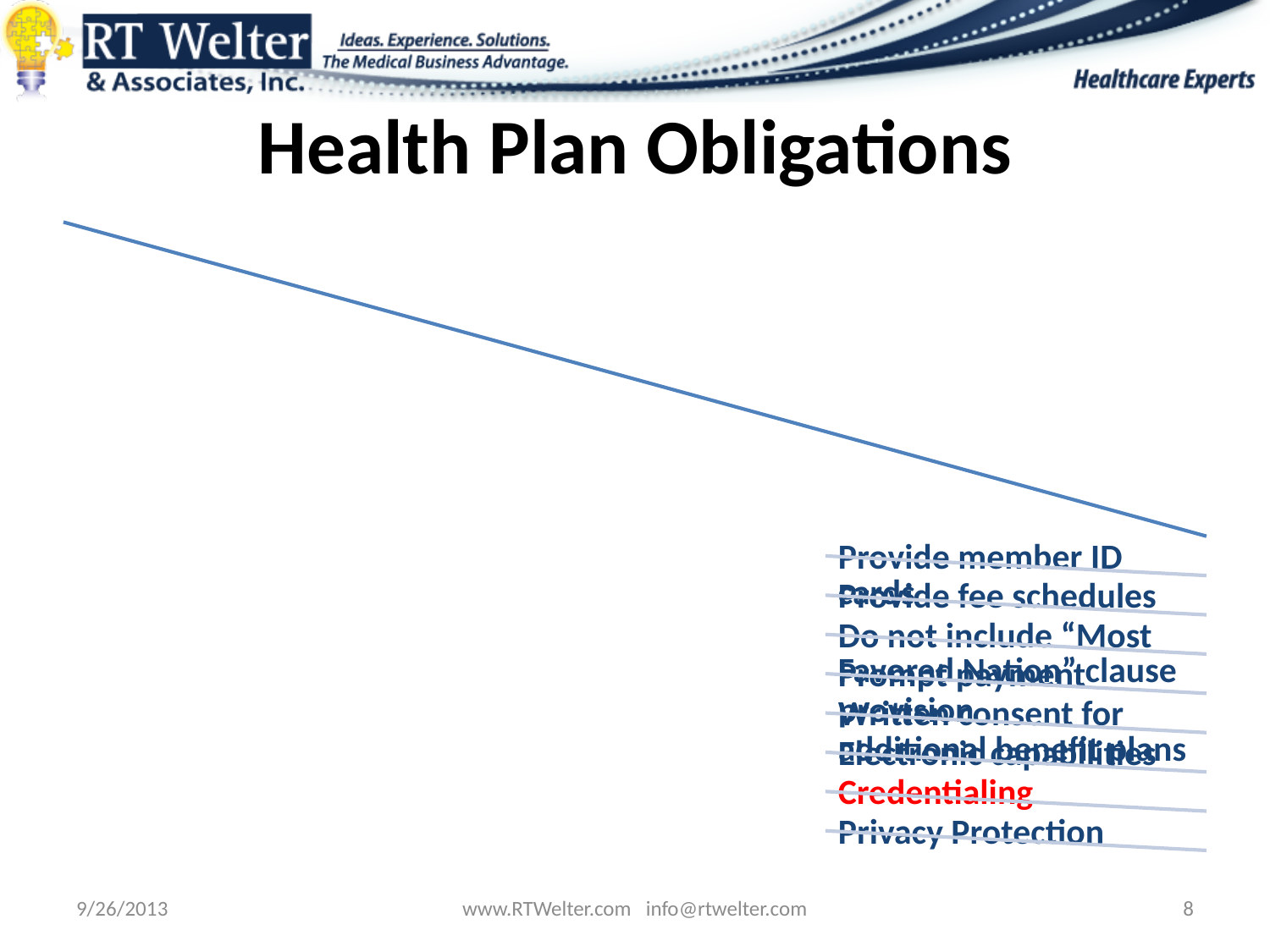

# Health Plan Obligations
Provide member ID cards
Provide fee schedules
Do not include “Most Favored Nation” clause
Prompt payment provision
Written consent for additional benefit plans
Electronic capabilities
Credentialing
Privacy Protection
9/26/2013
www.RTWelter.com   info@rtwelter.com
8